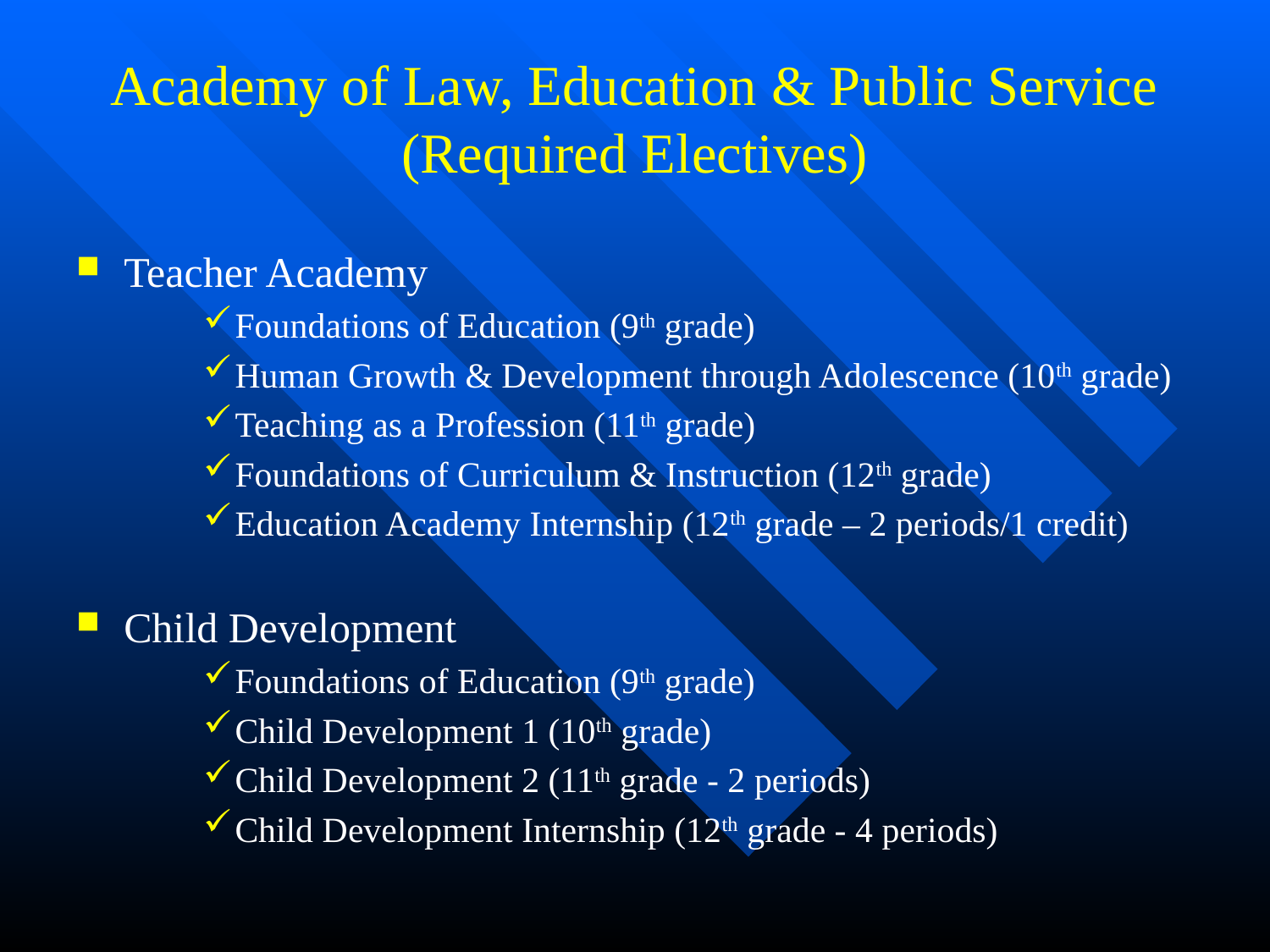

# Academy of Law, Education & Public Service (Required Electives)

Teacher Academy
Foundations of Education (9th grade)
Human Growth & Development through Adolescence (10th grade)
Teaching as a Profession (11th grade)
Foundations of Curriculum & Instruction (12th grade)
Education Academy Internship (12th grade – 2 periods/1 credit)

Child Development
Foundations of Education (9th grade)
Child Development 1 (10th grade)
Child Development 2 (11th grade - 2 periods)
Child Development Internship (12th grade - 4 periods)